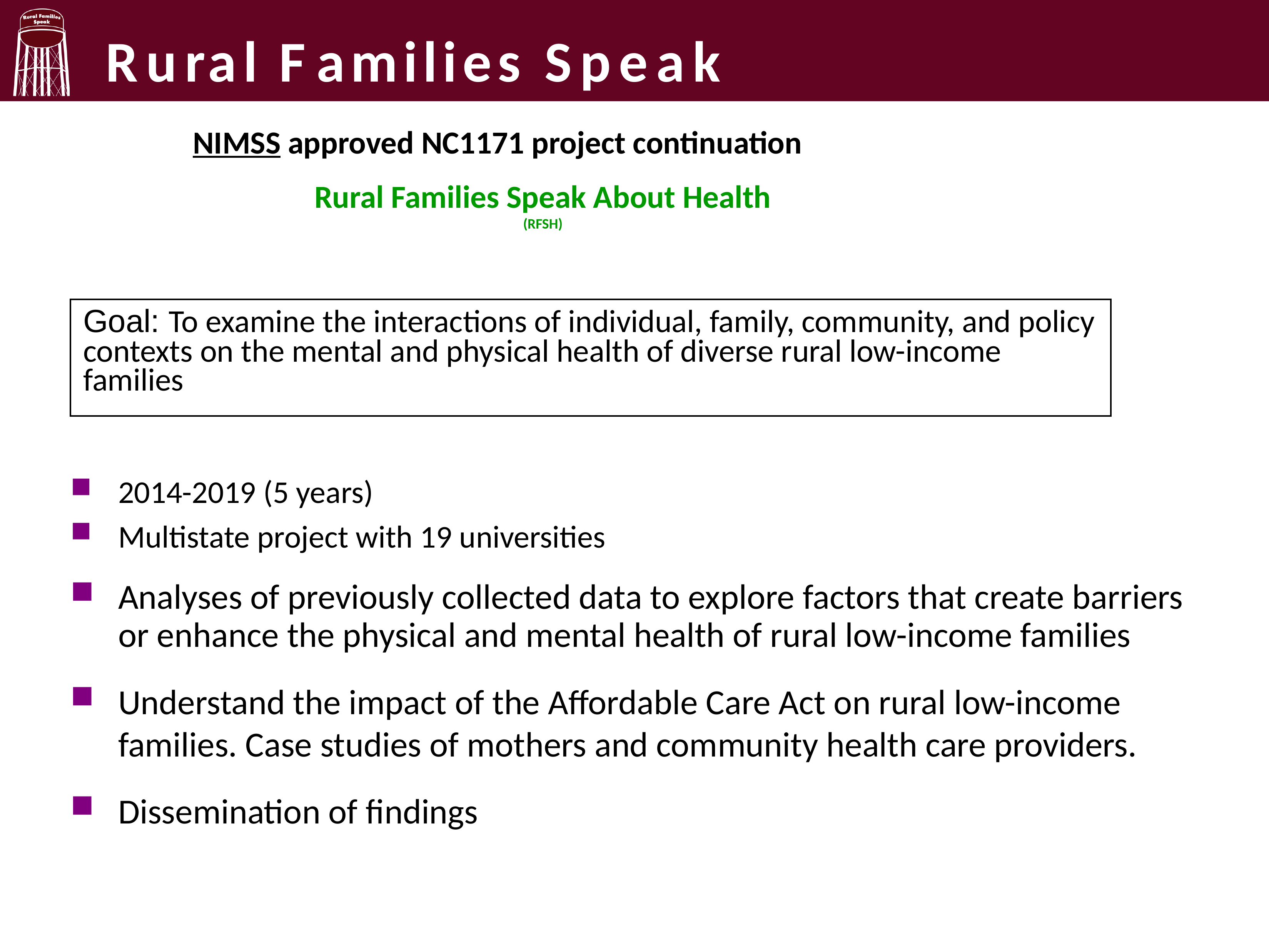

Rural Families Speak

NIMSS approved NC1171 project continuation
Rural Families Speak About Health
(RFSH)

| Goal: To examine the interactions of individual, family, community, and policy contexts on the mental and physical health of diverse rural low-income families |
| --- |

2014-2019 (5 years)
Multistate project with 19 universities
Analyses of previously collected data to explore factors that create barriers or enhance the physical and mental health of rural low-income families
Understand the impact of the Affordable Care Act on rural low-income families. Case studies of mothers and community health care providers.
Dissemination of findings